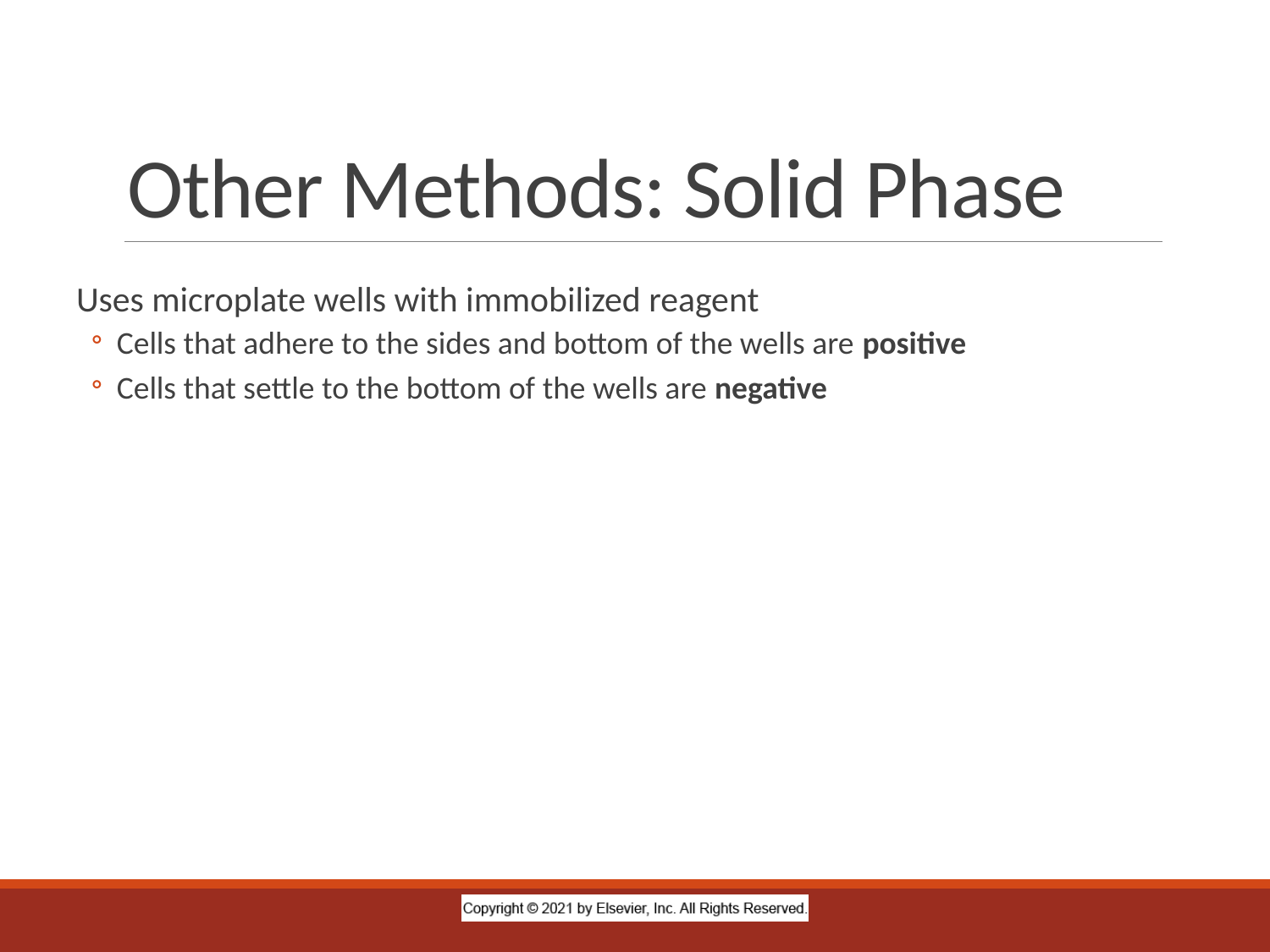

# Other Methods: Solid Phase
Uses microplate wells with immobilized reagent
Cells that adhere to the sides and bottom of the wells are positive
Cells that settle to the bottom of the wells are negative